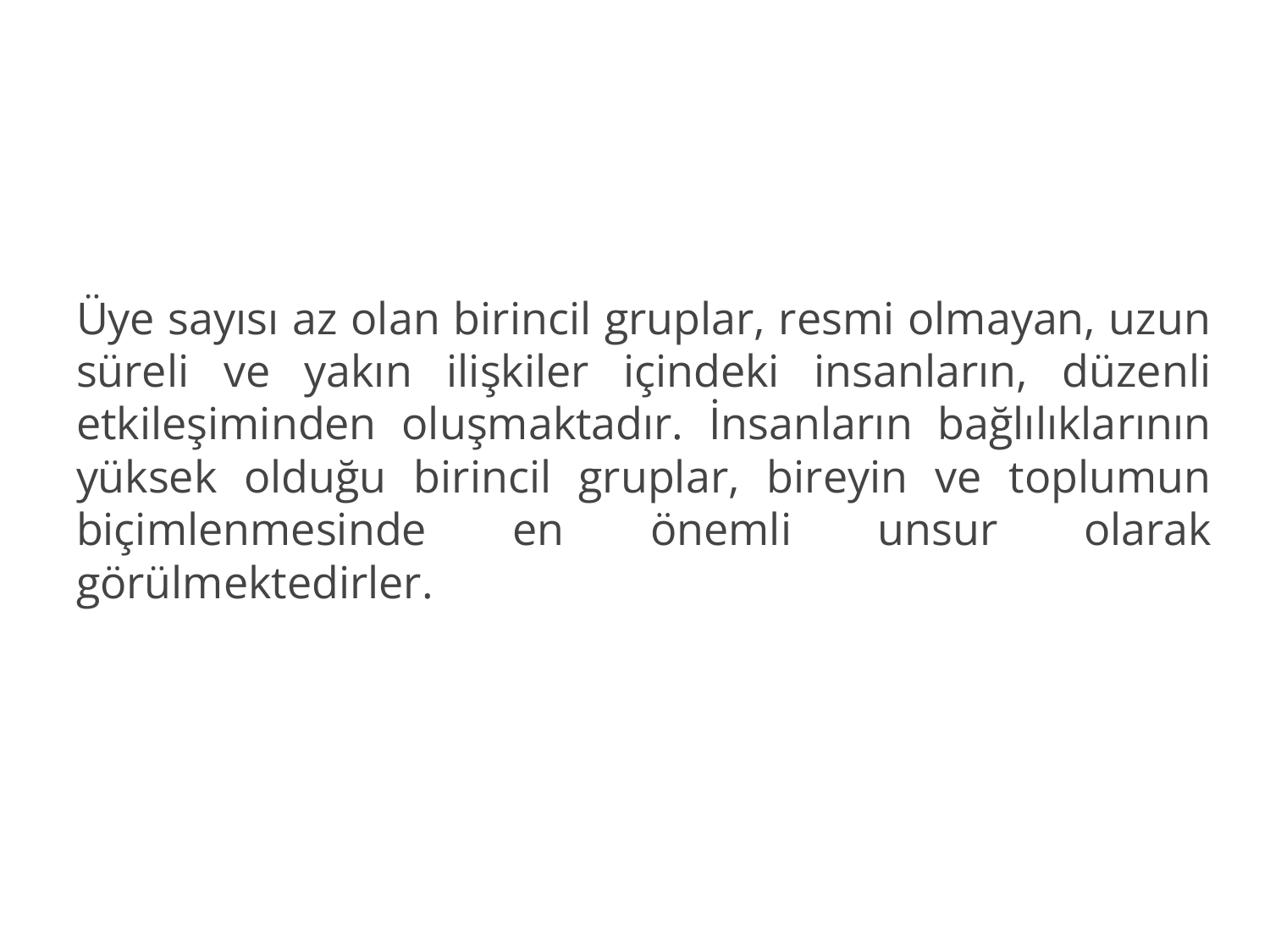

Üye sayısı az olan birincil gruplar, resmi olmayan, uzun süreli ve yakın ilişkiler içindeki insanların, düzenli etkileşiminden oluşmaktadır. İnsanların bağlılıklarının yüksek olduğu birincil gruplar, bireyin ve toplumun biçimlenmesinde en önemli unsur olarak görülmektedirler.